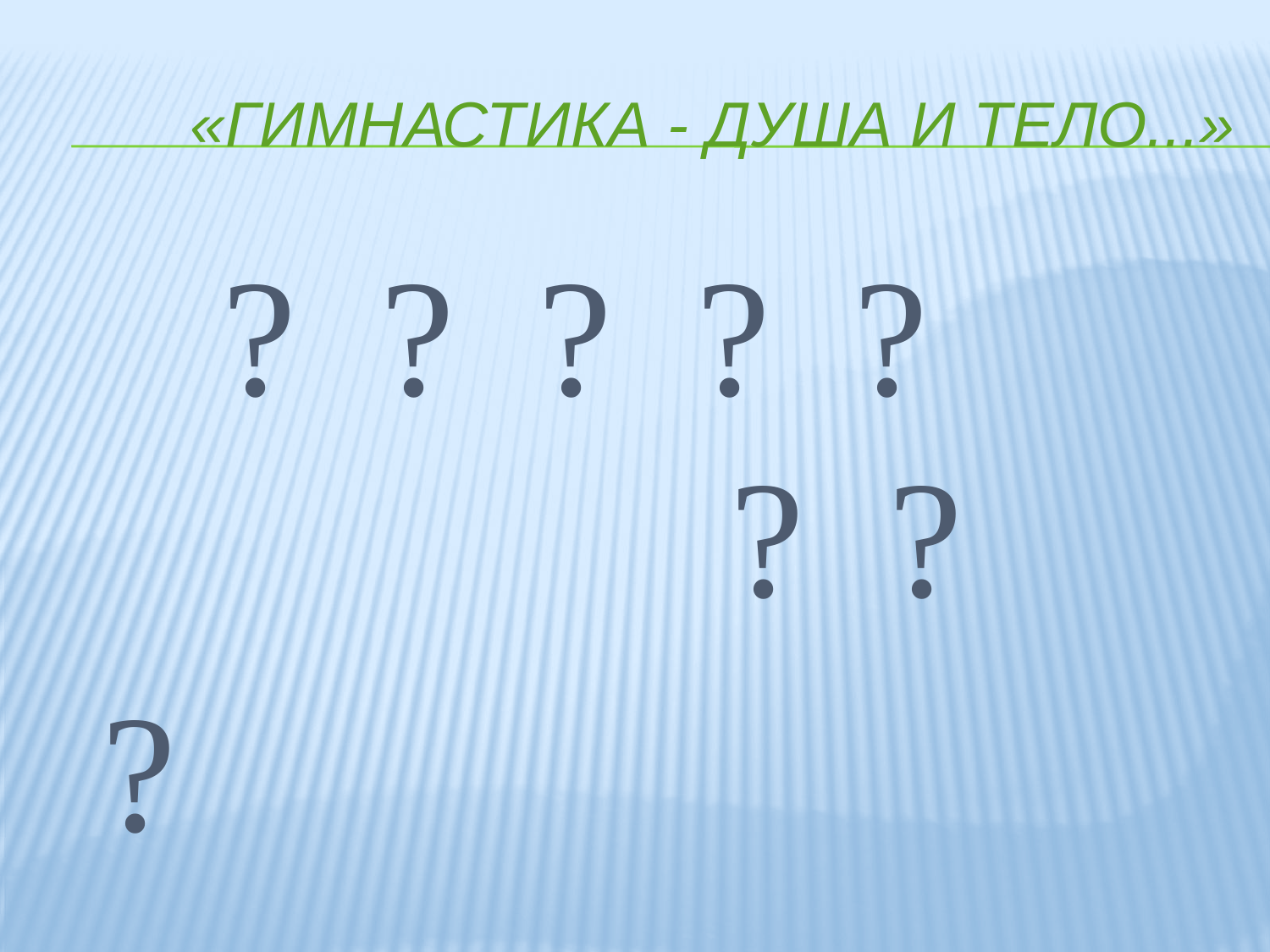

# «Гимнастика - душа и тело...»
    ?  ?  ?  ?  ?                  			?  ?
					?